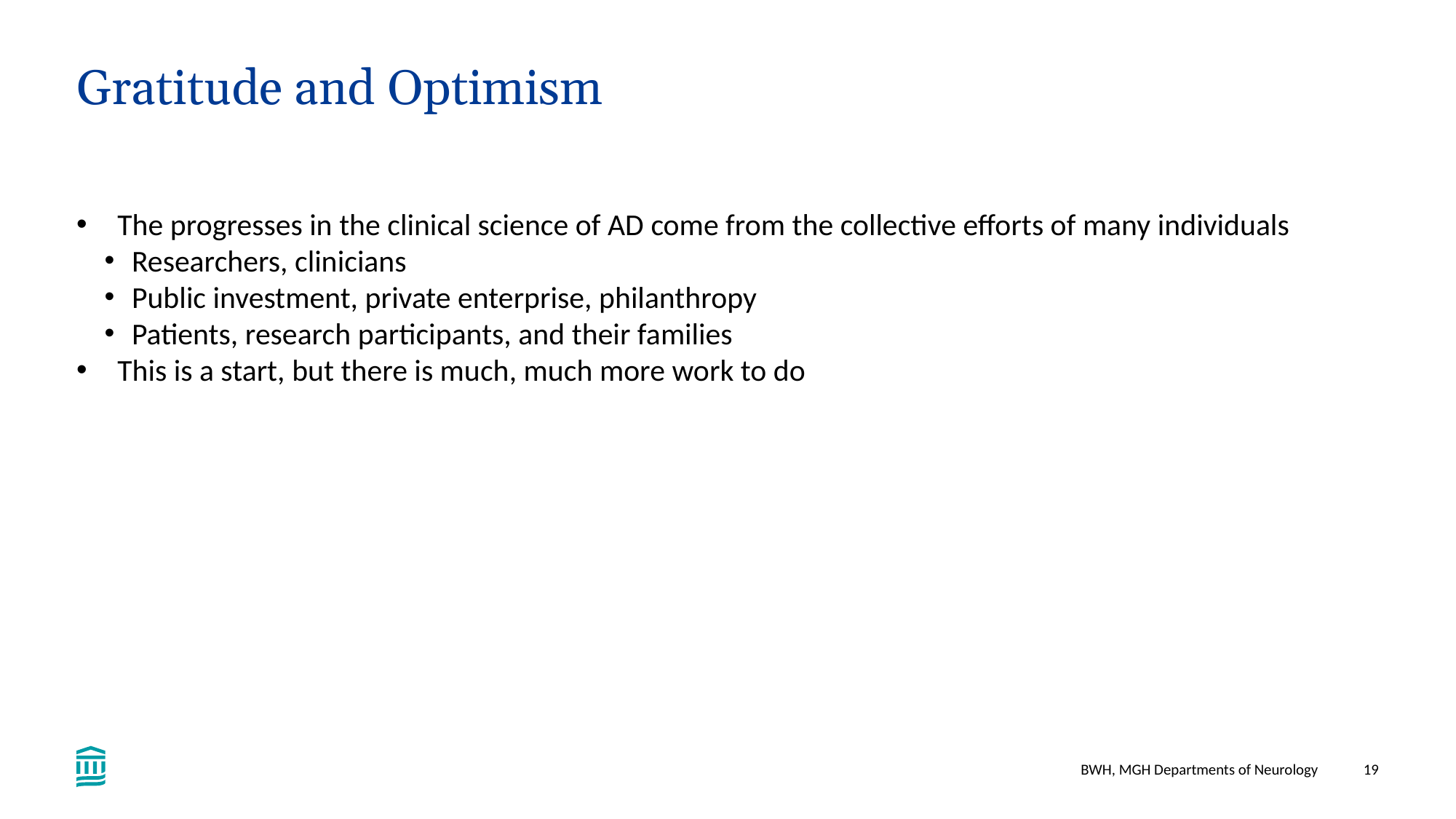

# Gratitude and Optimism
The progresses in the clinical science of AD come from the collective efforts of many individuals
Researchers, clinicians
Public investment, private enterprise, philanthropy
Patients, research participants, and their families
This is a start, but there is much, much more work to do

BWH, MGH Departments of Neurology